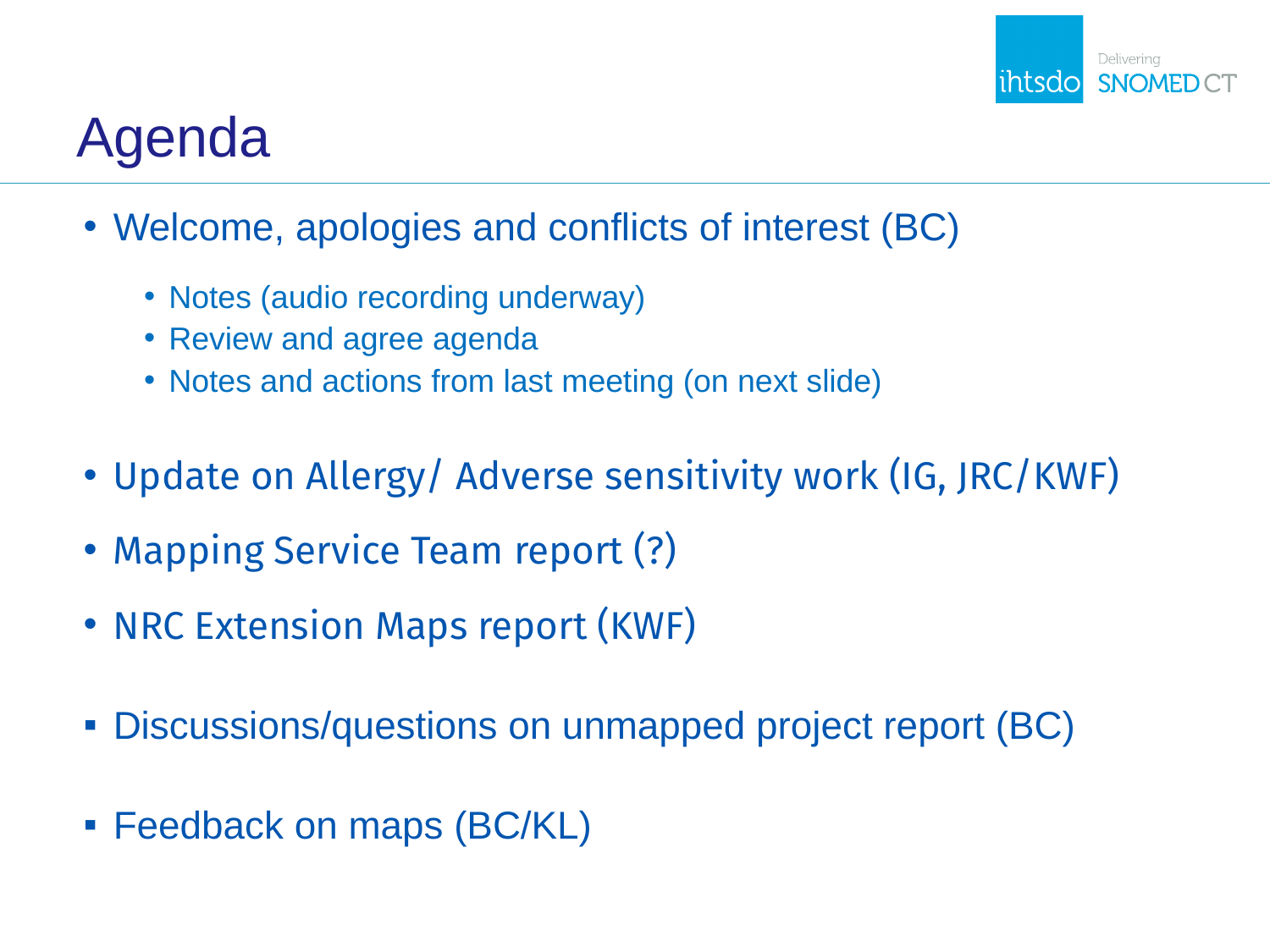

# Agenda
Welcome, apologies and conflicts of interest (BC)

Notes (audio recording underway)
Review and agree agenda
Notes and actions from last meeting (on next slide)

Update on Allergy/ Adverse sensitivity work (IG, JRC/KWF)

Mapping Service Team report (?)

NRC Extension Maps report (KWF)

Discussions/questions on unmapped project report (BC)

Feedback on maps (BC/KL)